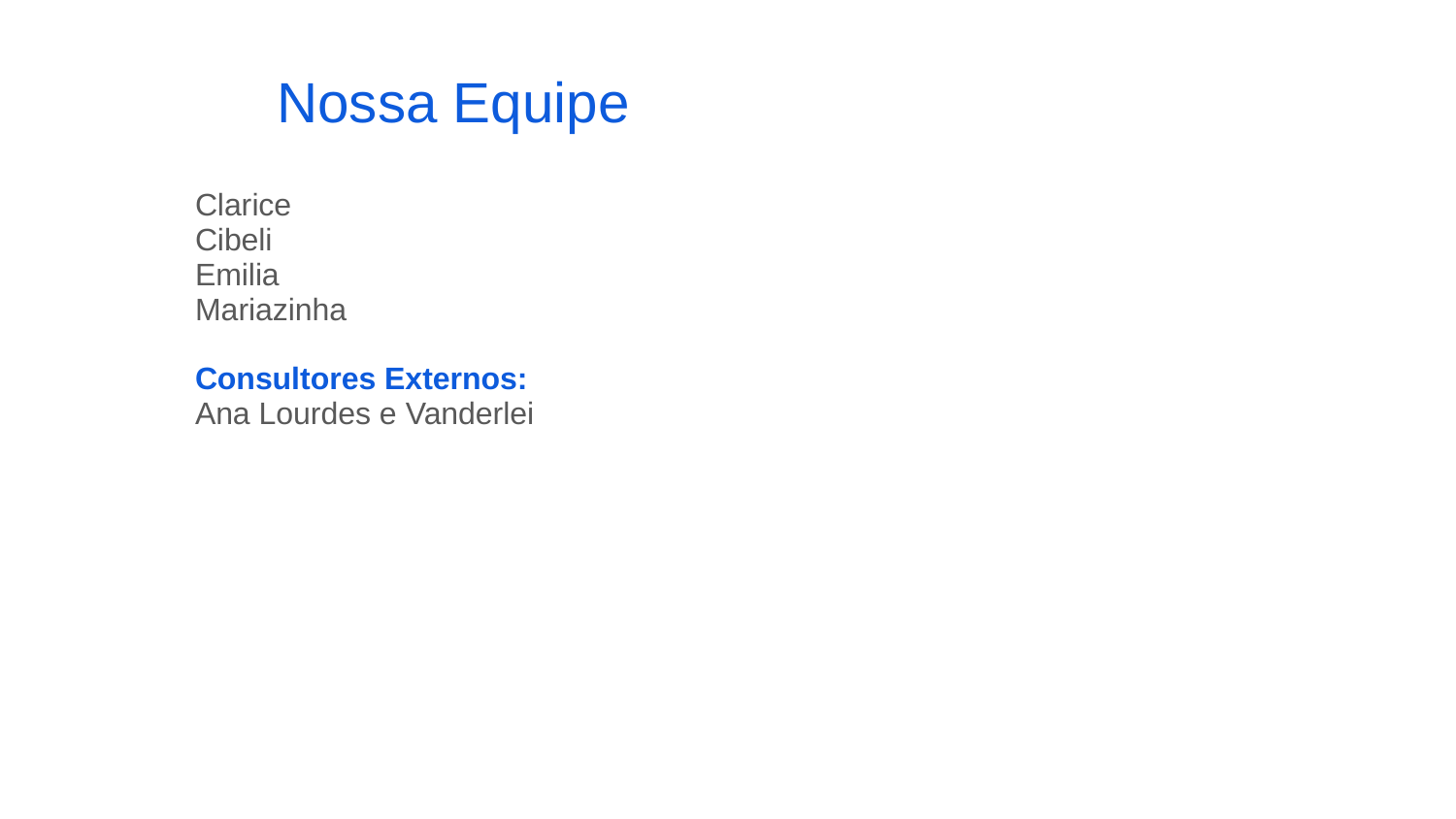

# Nossa Equipe
Clarice
Cibeli
Emilia
Mariazinha

Consultores Externos:
Ana Lourdes e Vanderlei